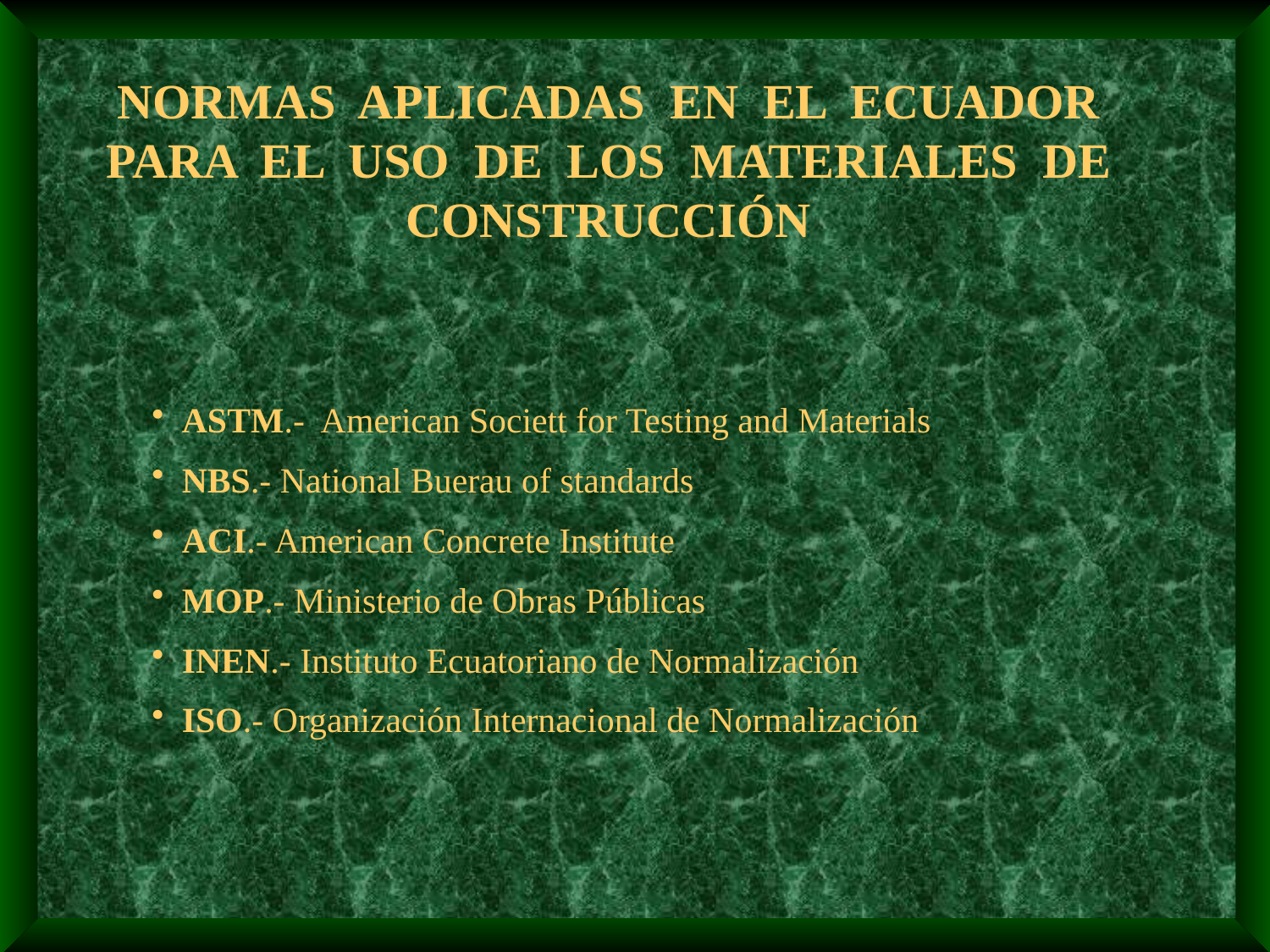

NORMAS  APLICADAS  EN  EL  ECUADOR PARA  EL  USO  DE  LOS  MATERIALES  DE CONSTRUCCIÓN
ASTM.-  American Societt for Testing and Materials
NBS.- National Buerau of standards
ACI.- American Concrete Institute
MOP.- Ministerio de Obras Públicas
INEN.- Instituto Ecuatoriano de Normalización
ISO.- Organización Internacional de Normalización